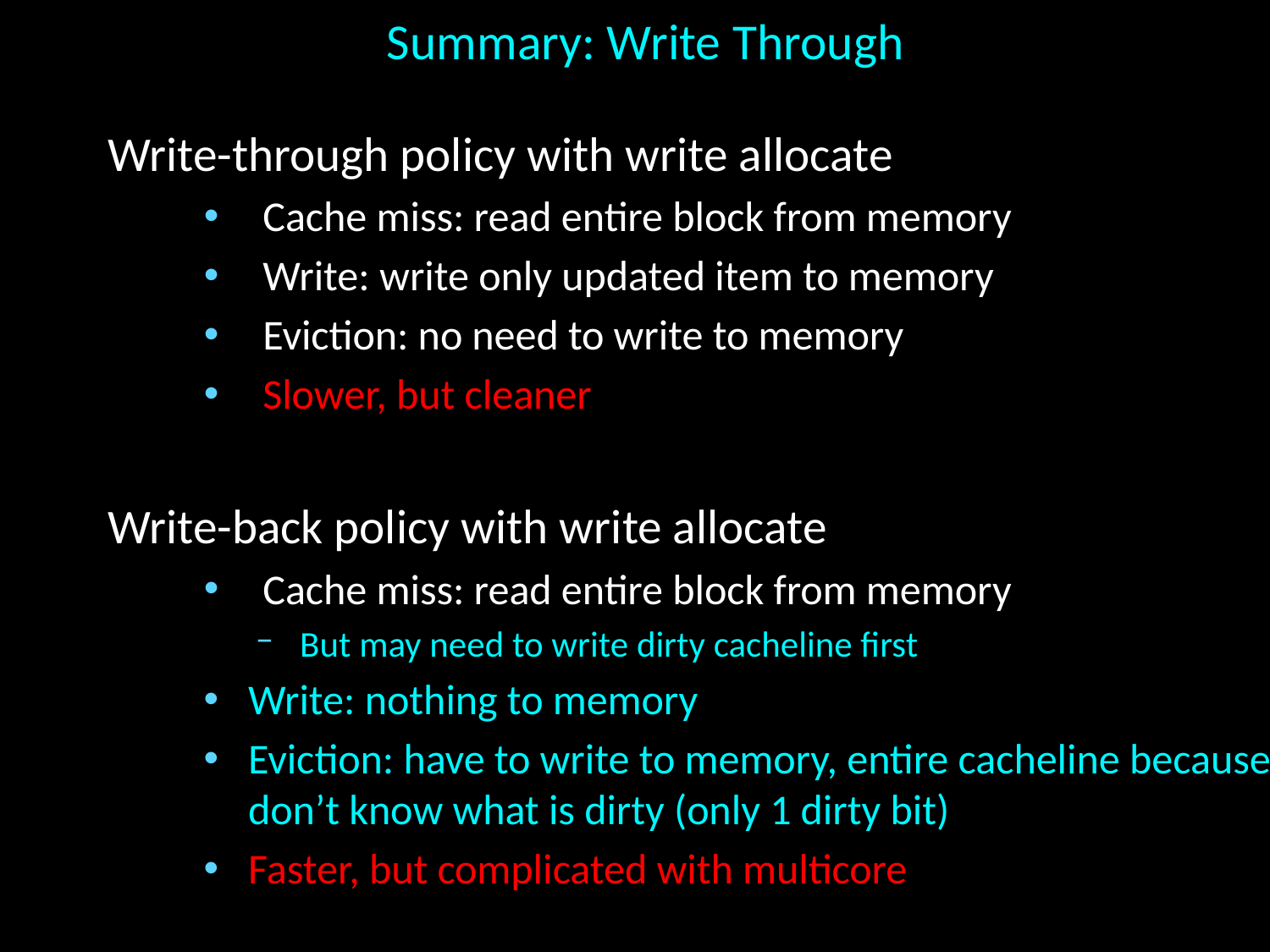

Summary: Write Through
Write-through policy with write allocate
Cache miss: read entire block from memory
Write: write only updated item to memory
Eviction: no need to write to memory
Slower, but cleaner

Write-back policy with write allocate
Cache miss: read entire block from memory
But may need to write dirty cacheline first
Write: nothing to memory
Eviction: have to write to memory, entire cacheline because don’t know what is dirty (only 1 dirty bit)
Faster, but complicated with multicore